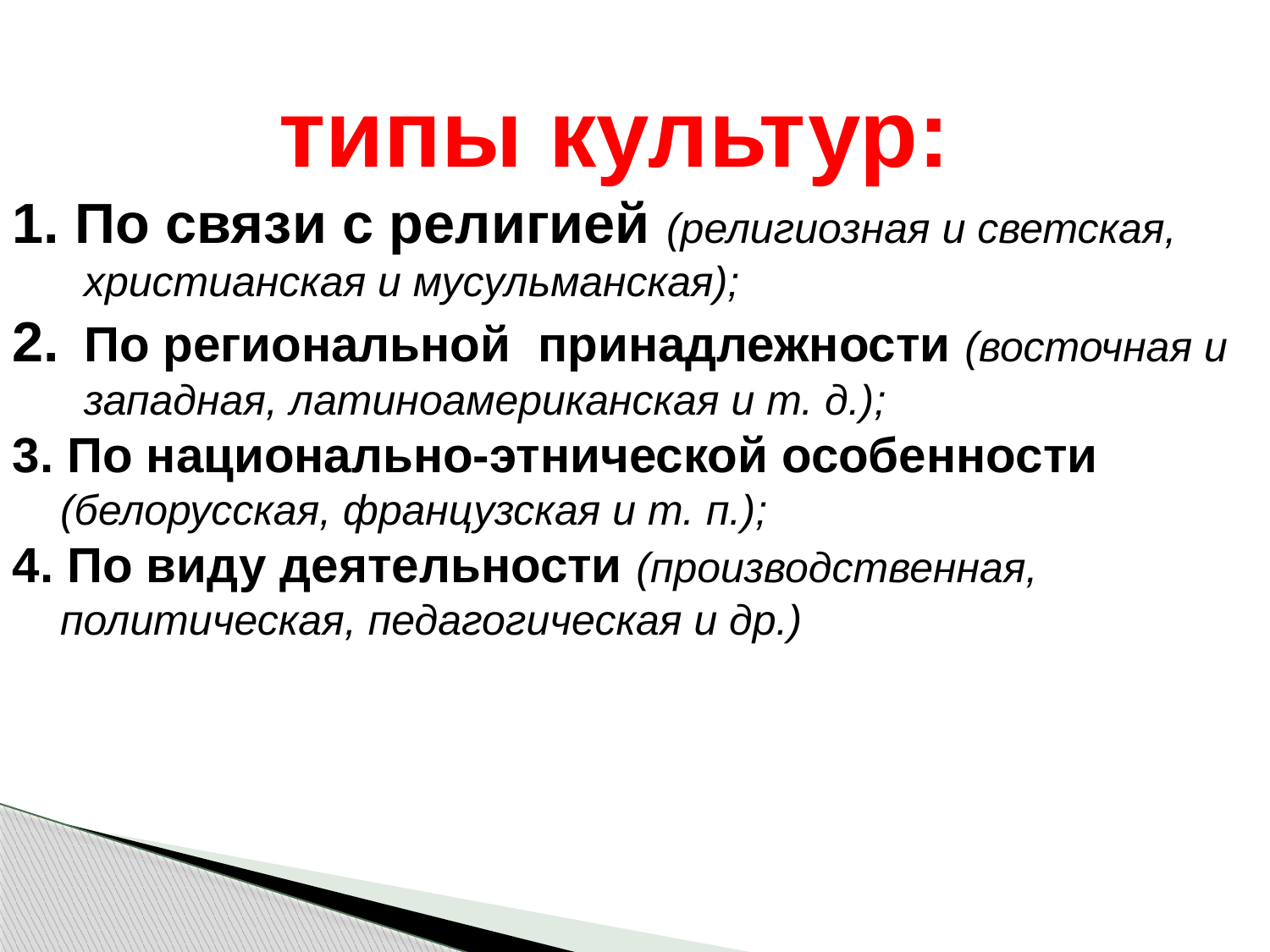

типы культур:
1. По связи с религией (религиозная и светская, христианская и мусульманская);
2.  По региональной  принадлежности (восточная и западная, латиноамериканская и т. д.);
3. По национально-этнической особенности (белорусская, французская и т. п.);
4. По виду деятельности (производственная, политическая, педагогическая и др.)